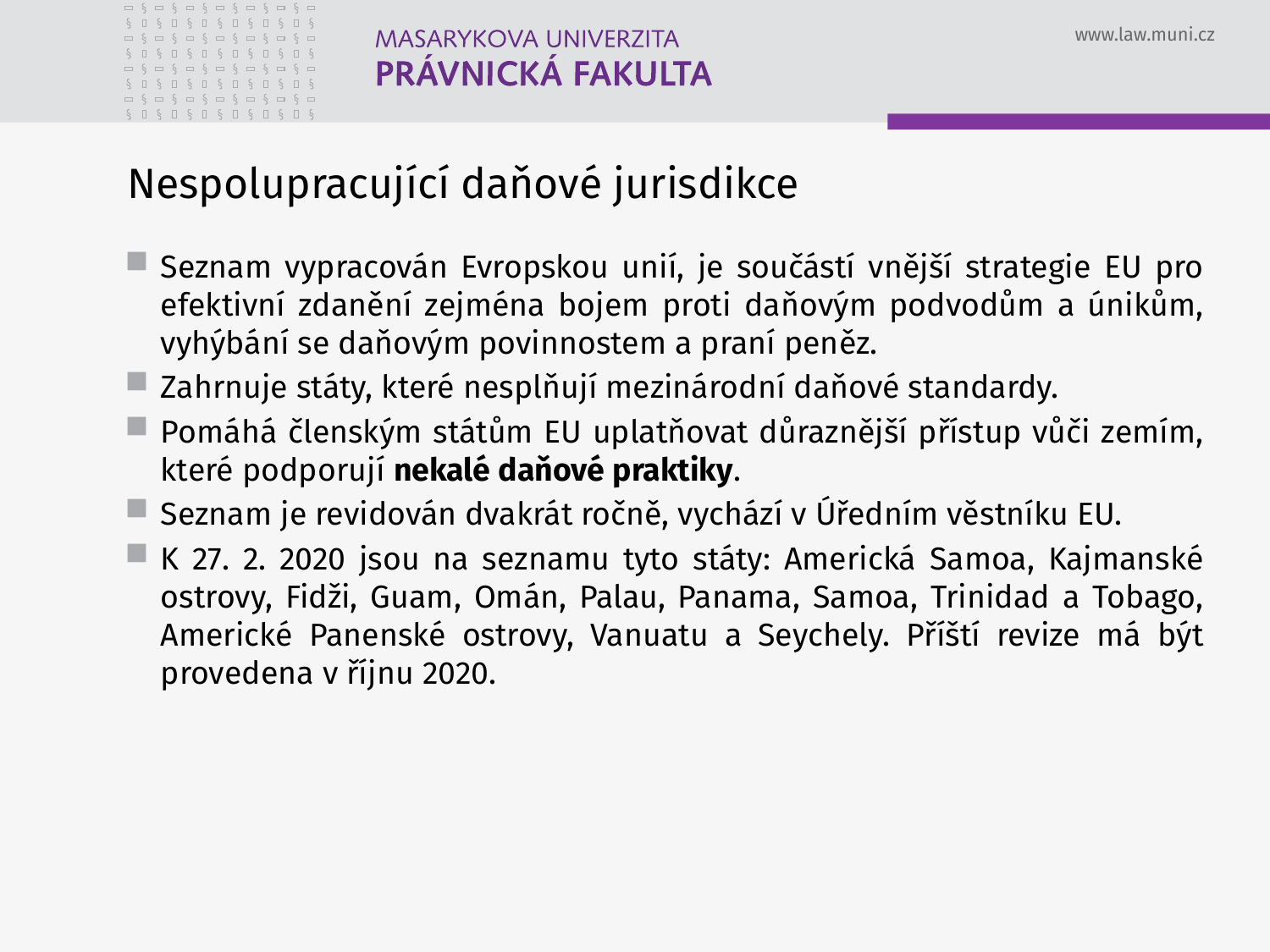

# Nespolupracující daňové jurisdikce
Seznam vypracován Evropskou unií, je součástí vnější strategie EU pro efektivní zdanění zejména bojem proti daňovým podvodům a únikům, vyhýbání se daňovým povinnostem a praní peněz.
Zahrnuje státy, které nesplňují mezinárodní daňové standardy.
Pomáhá členským státům EU uplatňovat důraznější přístup vůči zemím, které podporují nekalé daňové praktiky.
Seznam je revidován dvakrát ročně, vychází v Úředním věstníku EU.
K 27. 2. 2020 jsou na seznamu tyto státy: Americká Samoa, Kajmanské ostrovy, Fidži, Guam, Omán, Palau, Panama, Samoa, Trinidad a Tobago, Americké Panenské ostrovy, Vanuatu a Seychely. Příští revize má být provedena v říjnu 2020.